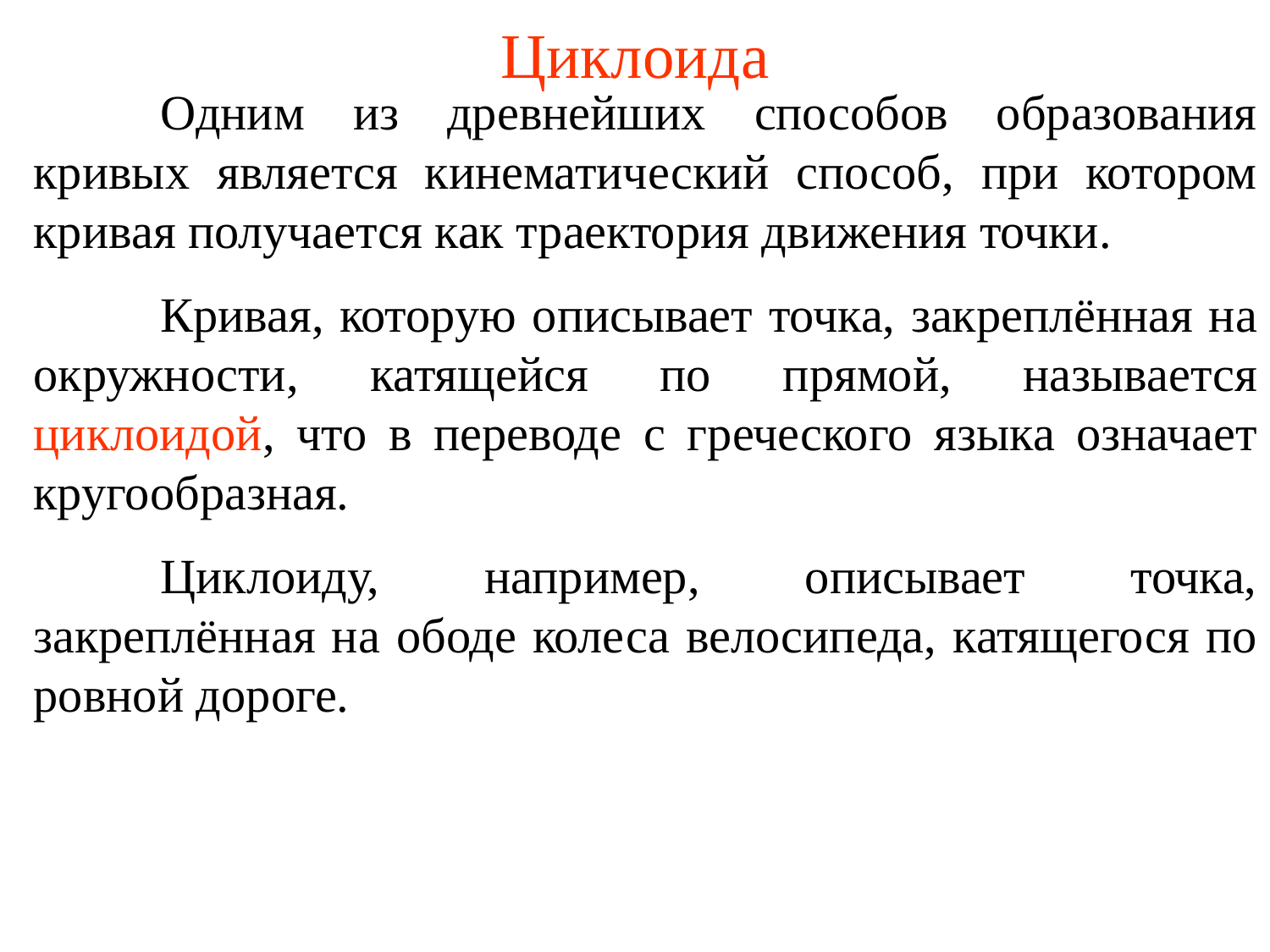

# Циклоида
	Одним из древнейших способов образования кривых является кинематический способ, при котором кривая получается как траектория движения точки.
	Кривая, которую описывает точка, закреплённая на окружности, катящейся по прямой, называется циклоидой, что в переводе с греческого языка означает кругообразная.
	Циклоиду, например, описывает точка, закреплённая на ободе колеса велосипеда, катящегося по ровной дороге.